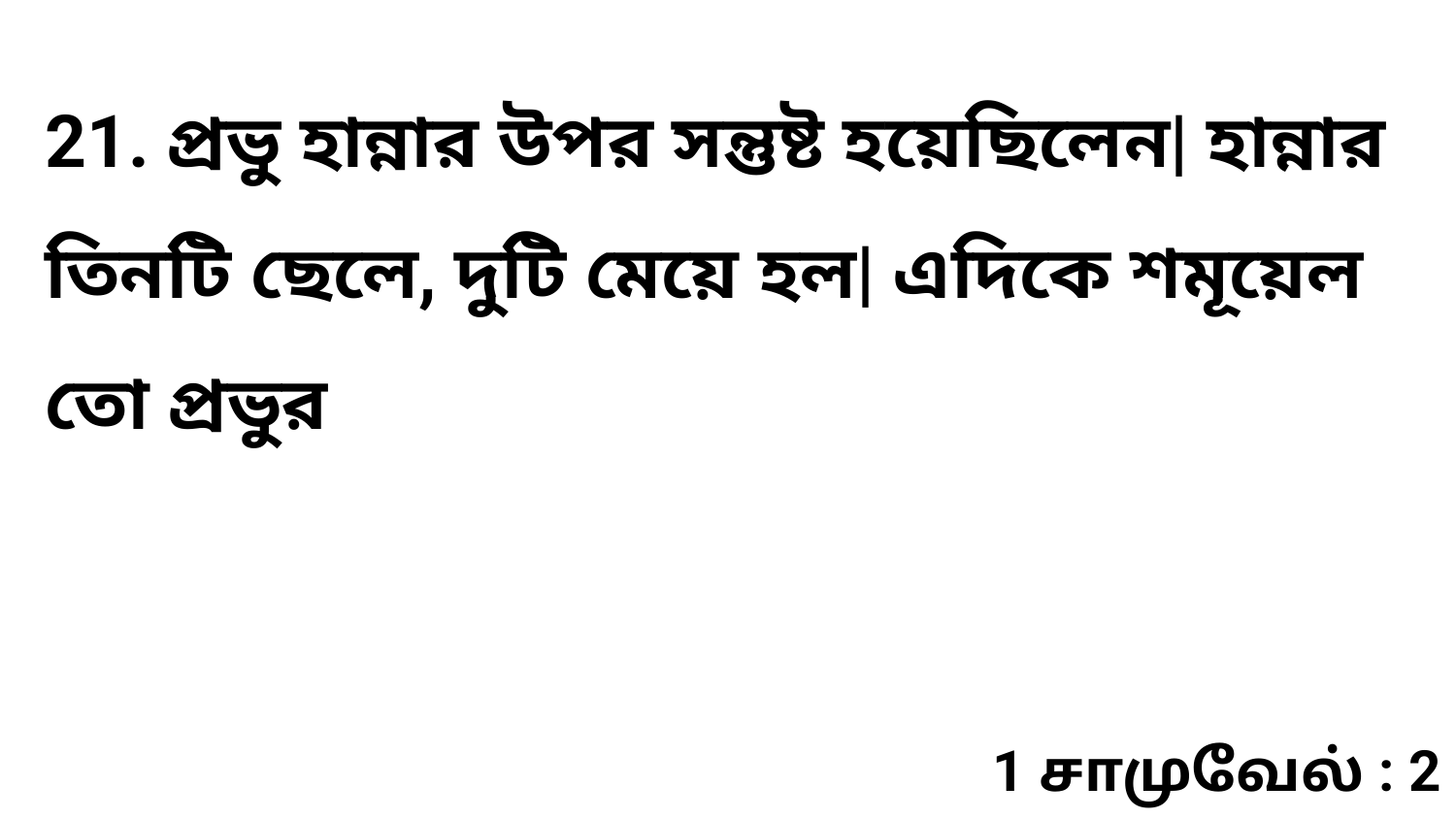

21. প্রভু হান্নার উপর সন্তুষ্ট হয়েছিলেন| হান্নার তিনটি ছেলে, দুটি মেয়ে হল| এদিকে শমূয়েল তো প্রভুর
1 சாமுவேல் : 2